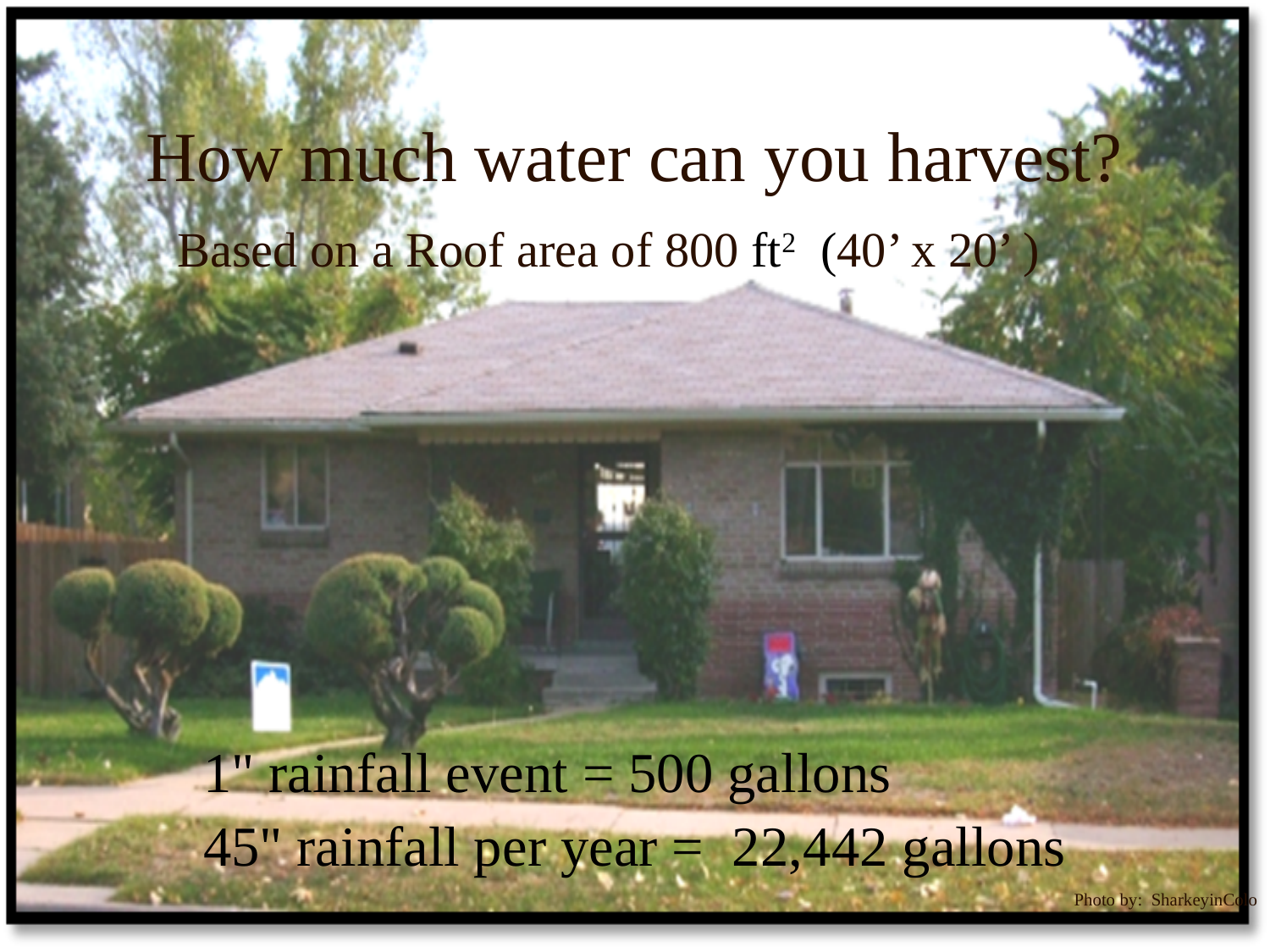

How much water can you harvest?
Based on a Roof area of 800 ft2  (40’ x 20’ )
1" rainfall event = 500 gallons
45" rainfall per year =  22,442 gallons
Photo by:  SharkeyinColo